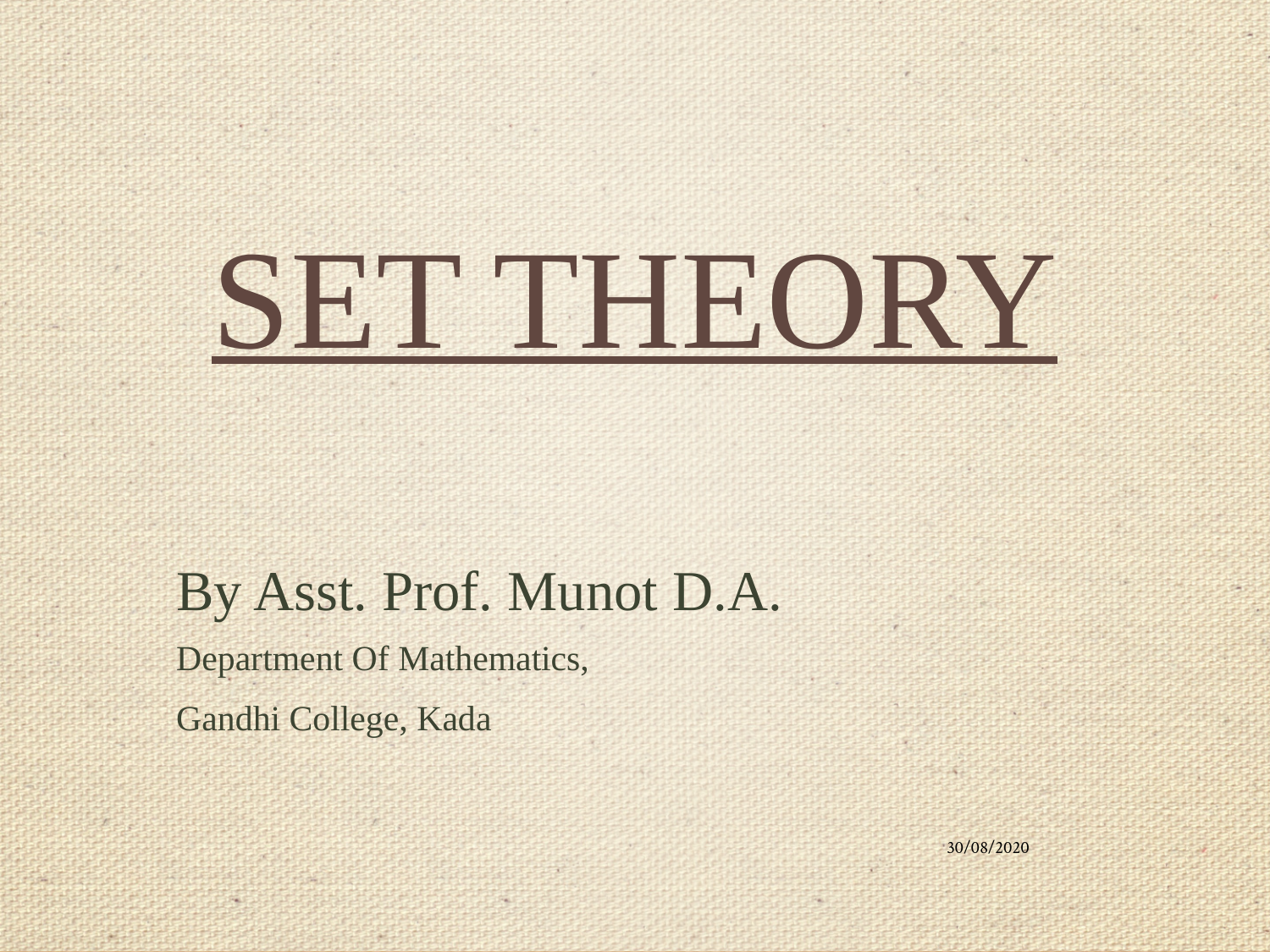

# SET THEORY
By Asst. Prof. Munot D.A.
Department Of Mathematics,
Gandhi College, Kada
Asst. Prof. Mrs. D. A. Munot
30/08/2020
1